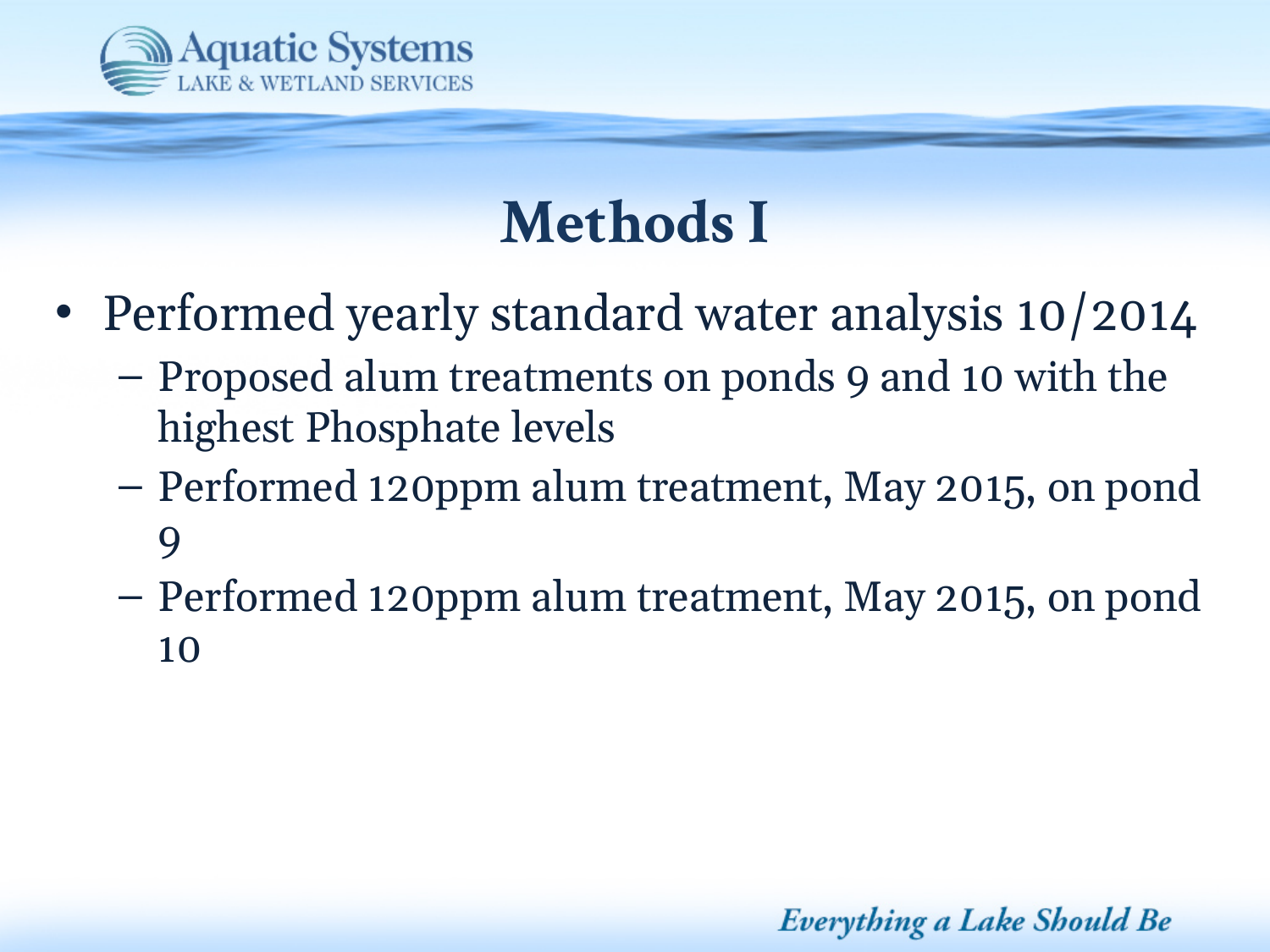

Methods I
Performed yearly standard water analysis 10/2014
Proposed alum treatments on ponds 9 and 10 with the highest Phosphate levels
Performed 120ppm alum treatment, May 2015, on pond 9
Performed 120ppm alum treatment, May 2015, on pond 10